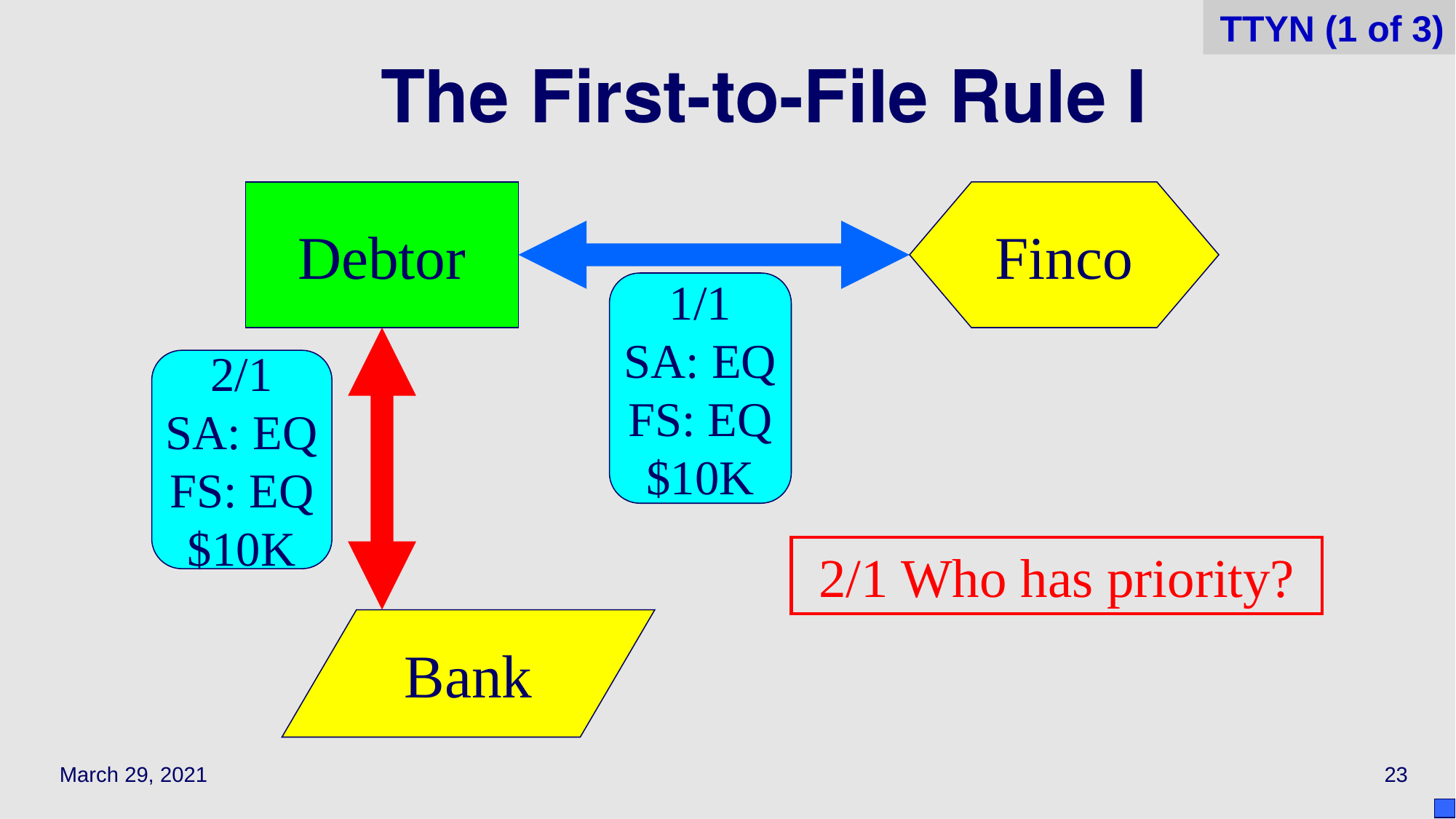

TTYN (1 of 3)
# The First-to-File Rule I
Debtor
Finco

1/1
SA: EQ
FS: EQ
$10K

2/1
SA: EQ
FS: EQ
$10K
2/1 Who has priority?
Bank
March 29, 2021
23